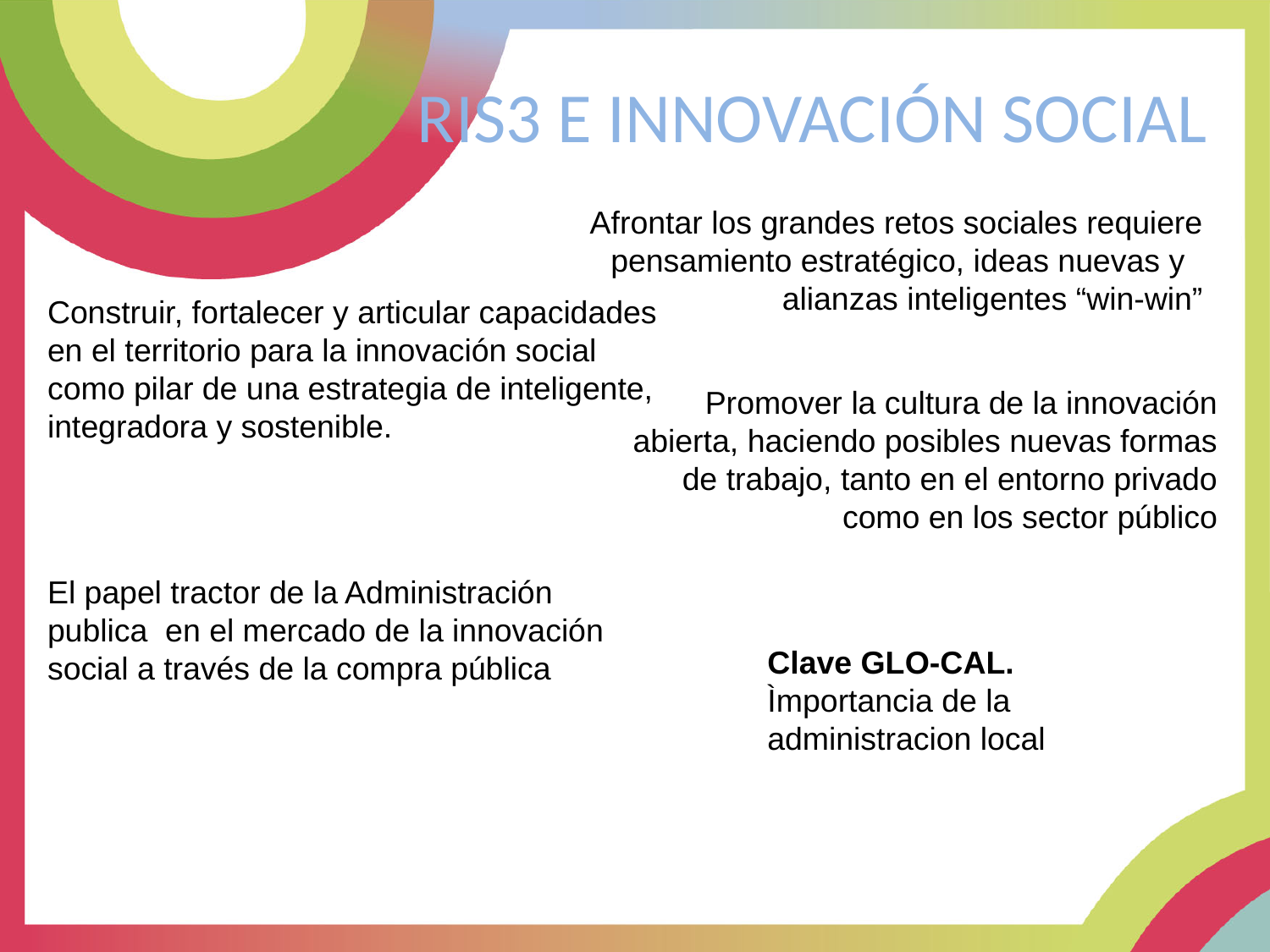

RIS3 E INNOVACIÓN SOCIAL
Afrontar los grandes retos sociales requiere pensamiento estratégico, ideas nuevas y   alianzas inteligentes “win-win”
Construir, fortalecer y articular capacidades en el territorio para la innovación social como pilar de una estrategia de inteligente, integradora y sostenible.
Promover la cultura de la innovación abierta, haciendo posibles nuevas formas de trabajo, tanto en el entorno privado como en los sector público
El papel tractor de la Administración publica  en el mercado de la innovación social a través de la compra pública
Clave GLO-CAL. Ìmportancia de la administracion local